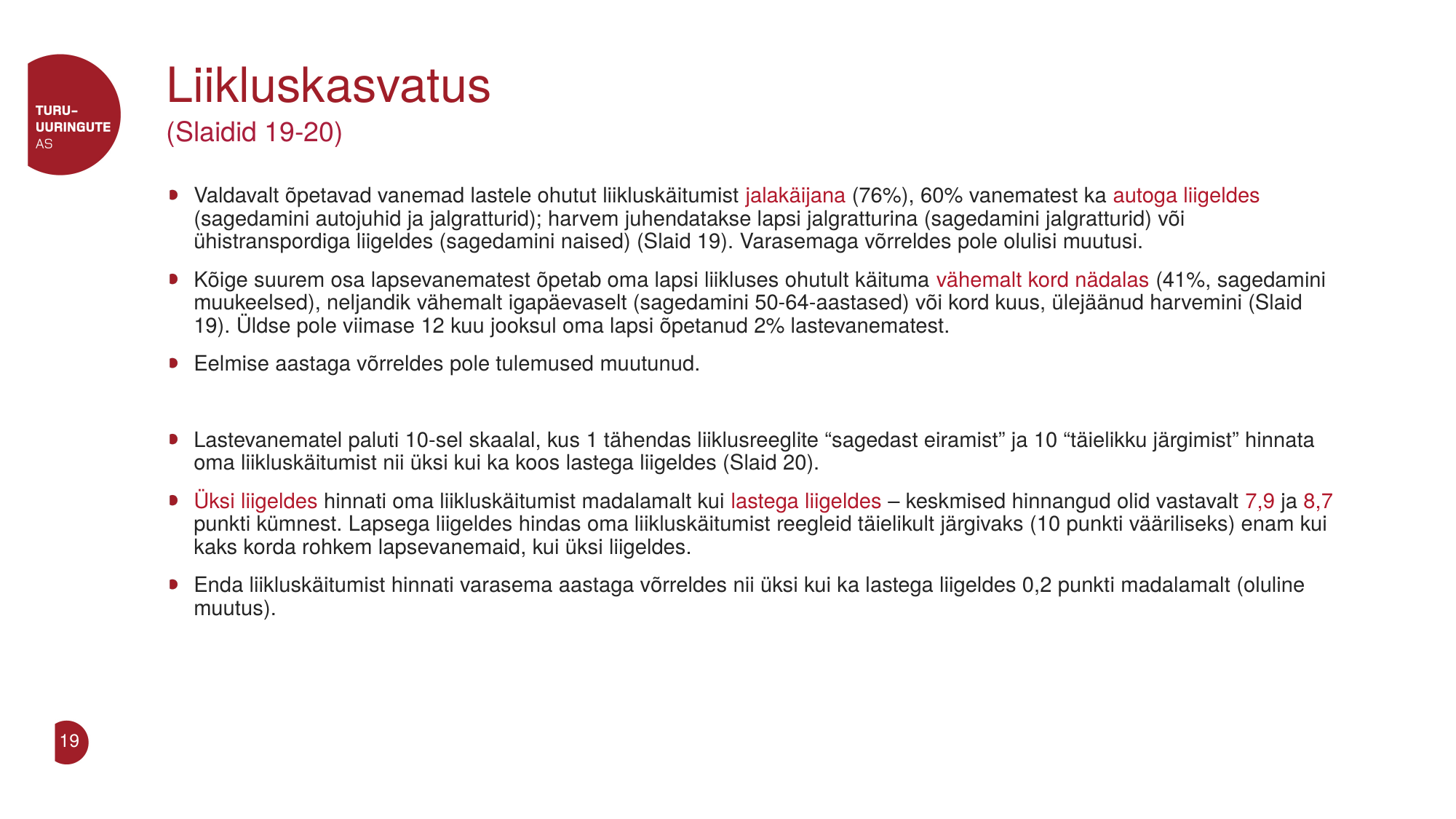

# Liikluskasvatus
(Slaidid 19-20)
Valdavalt õpetavad vanemad lastele ohutut liikluskäitumist jalakäijana (76%), 60% vanematest ka autoga liigeldes (sagedamini autojuhid ja jalgratturid); harvem juhendatakse lapsi jalgratturina (sagedamini jalgratturid) või ühistranspordiga liigeldes (sagedamini naised) (Slaid 19). Varasemaga võrreldes pole olulisi muutusi.
Kõige suurem osa lapsevanematest õpetab oma lapsi liikluses ohutult käituma vähemalt kord nädalas (41%, sagedamini muukeelsed), neljandik vähemalt igapäevaselt (sagedamini 50-64-aastased) või kord kuus, ülejäänud harvemini (Slaid 19). Üldse pole viimase 12 kuu jooksul oma lapsi õpetanud 2% lastevanematest.
Eelmise aastaga võrreldes pole tulemused muutunud.

Lastevanematel paluti 10-sel skaalal, kus 1 tähendas liiklusreeglite “sagedast eiramist” ja 10 “täielikku järgimist” hinnata oma liikluskäitumist nii üksi kui ka koos lastega liigeldes (Slaid 20).
Üksi liigeldes hinnati oma liikluskäitumist madalamalt kui lastega liigeldes – keskmised hinnangud olid vastavalt 7,9 ja 8,7 punkti kümnest. Lapsega liigeldes hindas oma liikluskäitumist reegleid täielikult järgivaks (10 punkti vääriliseks) enam kui kaks korda rohkem lapsevanemaid, kui üksi liigeldes.
Enda liikluskäitumist hinnati varasema aastaga võrreldes nii üksi kui ka lastega liigeldes 0,2 punkti madalamalt (oluline muutus).